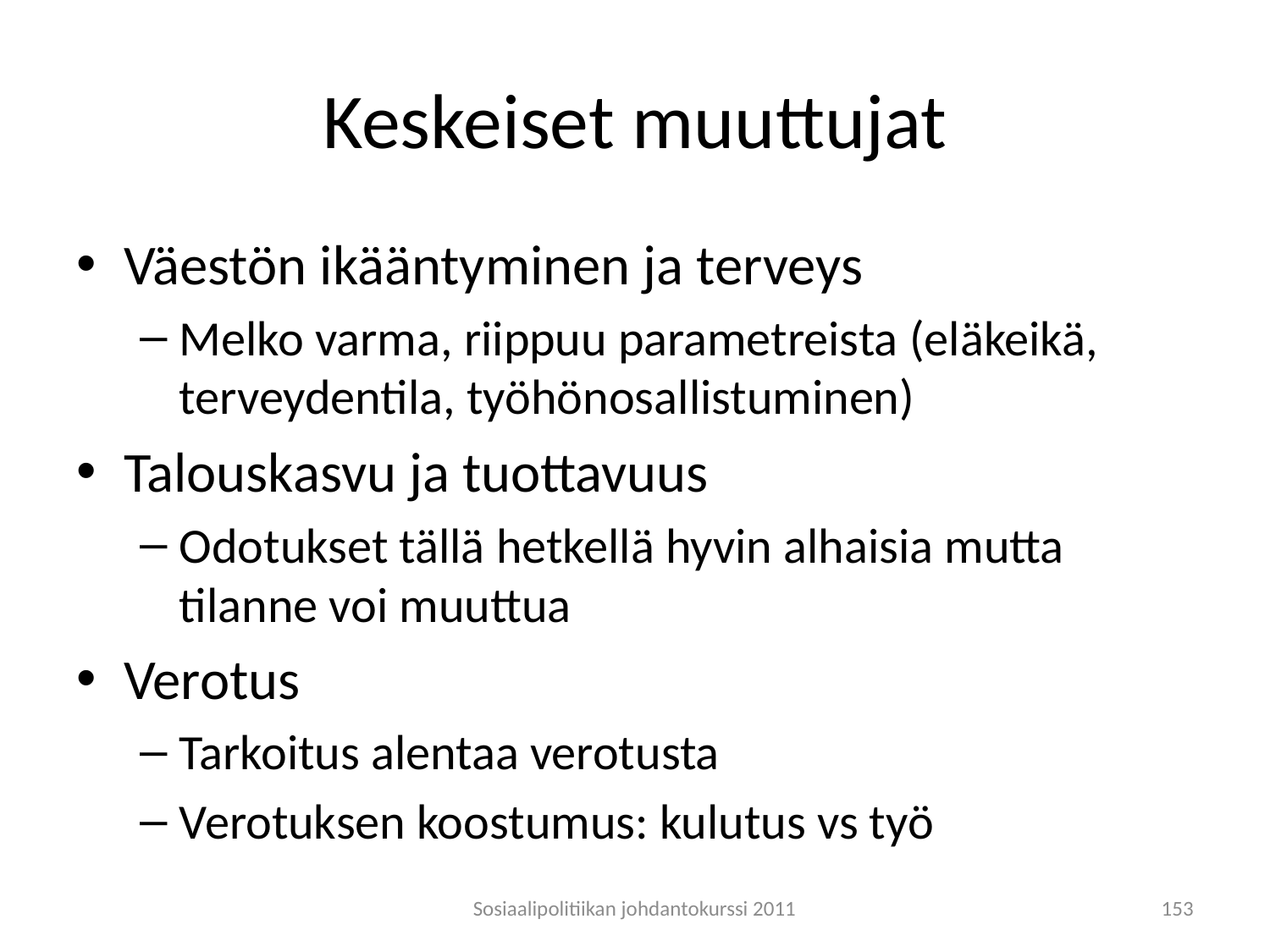

# Keskeiset muuttujat
Väestön ikääntyminen ja terveys
Melko varma, riippuu parametreista (eläkeikä, terveydentila, työhönosallistuminen)
Talouskasvu ja tuottavuus
Odotukset tällä hetkellä hyvin alhaisia mutta tilanne voi muuttua
Verotus
Tarkoitus alentaa verotusta
Verotuksen koostumus: kulutus vs työ

Sosiaalipolitiikan johdantokurssi 2011
153